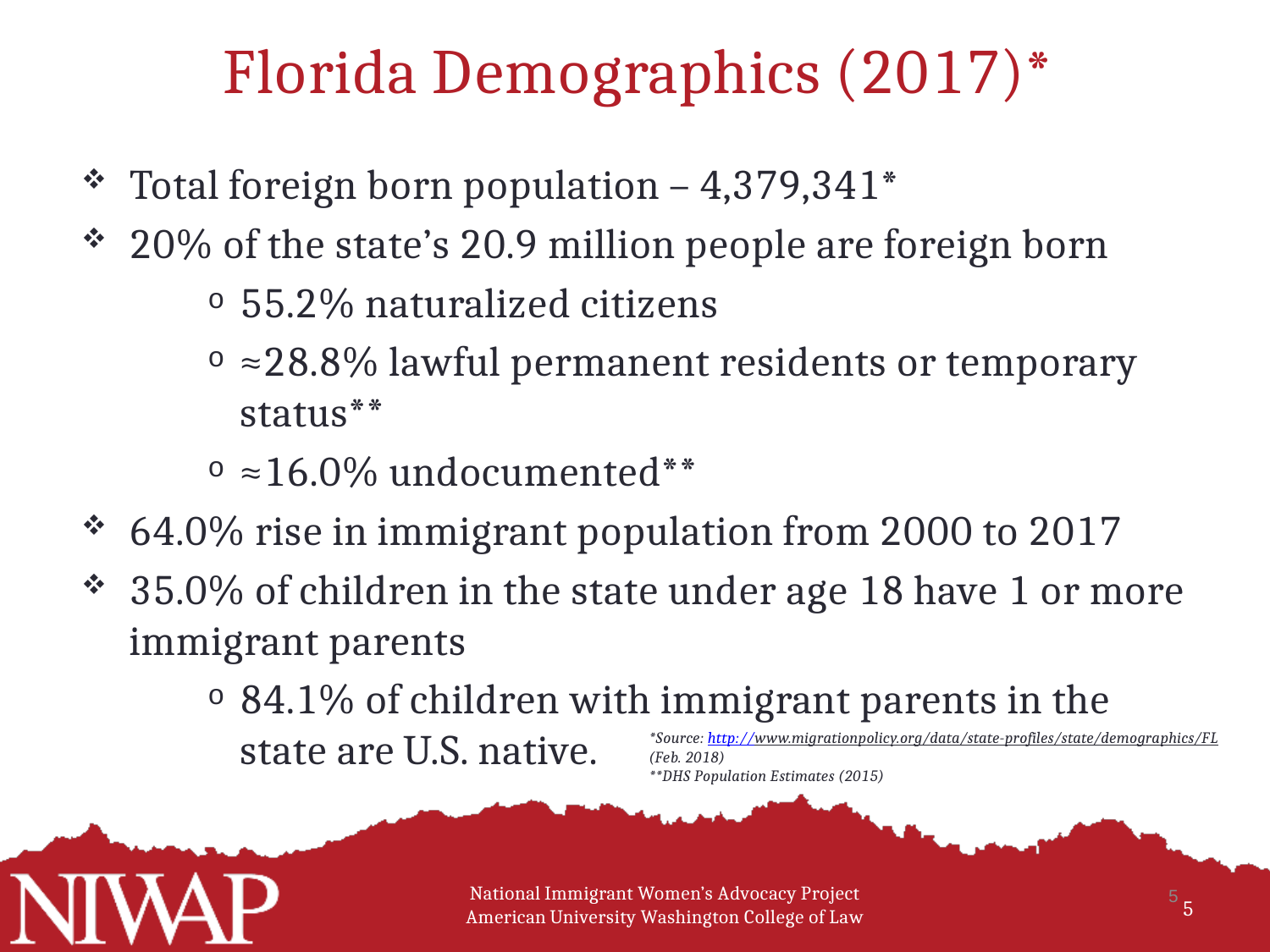

Florida Demographics (2017)*
Total foreign born population – 4,379,341*
20% of the state’s 20.9 million people are foreign born
55.2% naturalized citizens
≈28.8% lawful permanent residents or temporary status**
≈16.0% undocumented**
64.0% rise in immigrant population from 2000 to 2017
35.0% of children in the state under age 18 have 1 or more immigrant parents
84.1% of children with immigrant parents in the state are U.S. native.

*Source: http://www.migrationpolicy.org/data/state-profiles/state/demographics/FL
(Feb. 2018)
**DHS Population Estimates (2015)
5
5
National Immigrant Women’s Advocacy Project
American University Washington College of Law